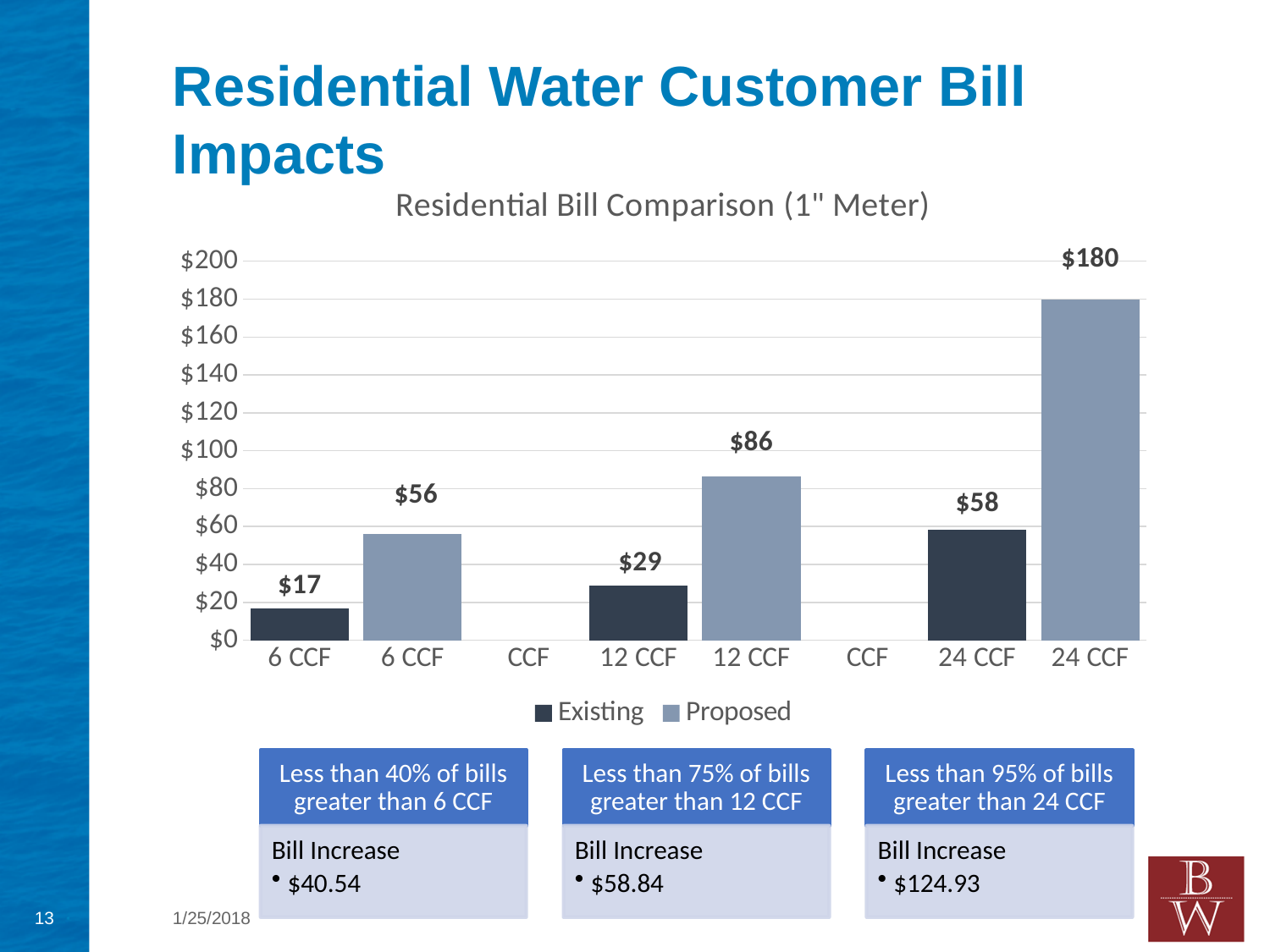

# Residential Water Customer Bill Impacts

### Chart: Residential Bill Comparison (1" Meter)

| Category | Existing | Proposed |
|---|---|---|
| 6 CCF | 16.73 | None |
| 6 CCF | None | 56.23 |
|  CCF | None | None |
| 12 CCF | 28.97 | None |
| 12 CCF | None | 86.22999999999999 |
|  CCF | None | None |
| 24 CCF | 58.28 | None |
| 24 CCF | None | 179.95 |
Less than 40% of bills greater than 6 CCF
Bill Increase
$40.54
Less than 75% of bills greater than 12 CCF
Bill Increase
$58.84
Less than 95% of bills greater than 24 CCF
Bill Increase
$124.93
13
1/25/2018